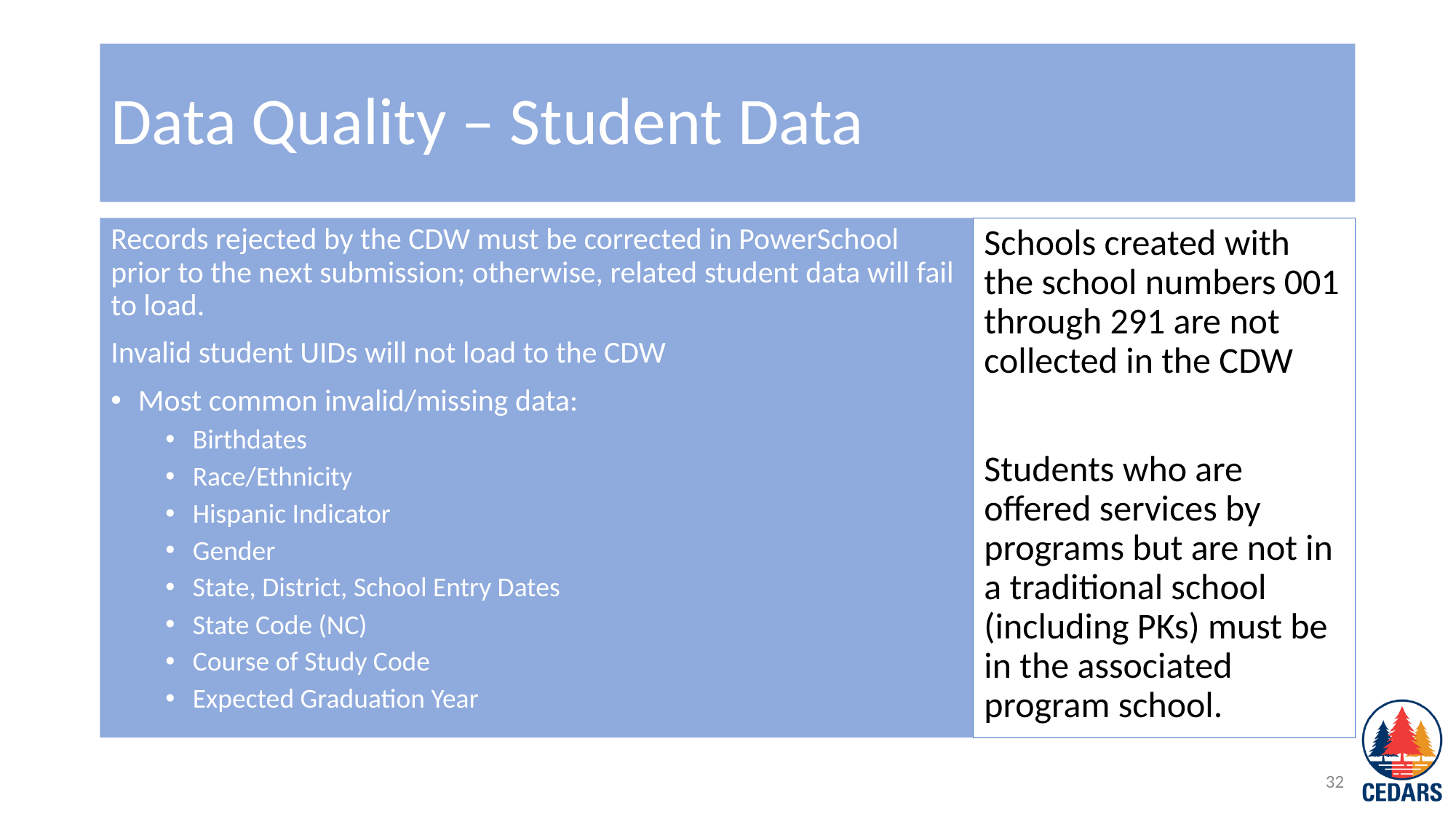

# Data Quality – Student Data
Records rejected by the CDW must be corrected in PowerSchool prior to the next submission; otherwise, related student data will fail to load.
Invalid student UIDs will not load to the CDW
Most common invalid/missing data:
Birthdates
Race/Ethnicity
Hispanic Indicator
Gender
State, District, School Entry Dates
State Code (NC)
Course of Study Code
Expected Graduation Year

Schools created with the school numbers 001 through 291 are not collected in the CDW

Students who are offered services by programs but are not in a traditional school  (including PKs) must be in the associated program school.

32